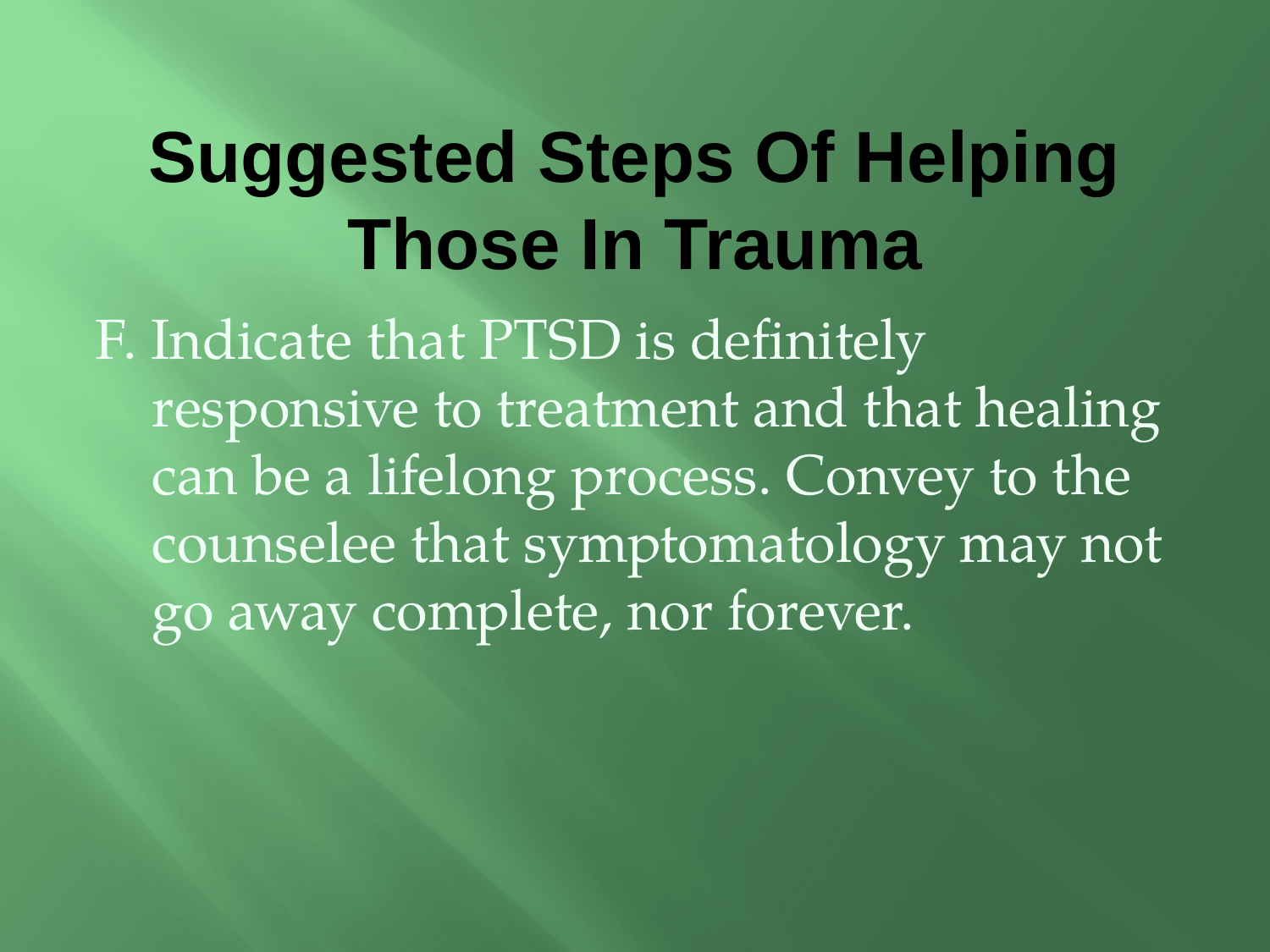

# Suggested Steps Of Helping Those In Trauma
F. Indicate that PTSD is definitely responsive to treatment and that healing can be a lifelong process. Convey to the counselee that symptomatology may not go away complete, nor forever.